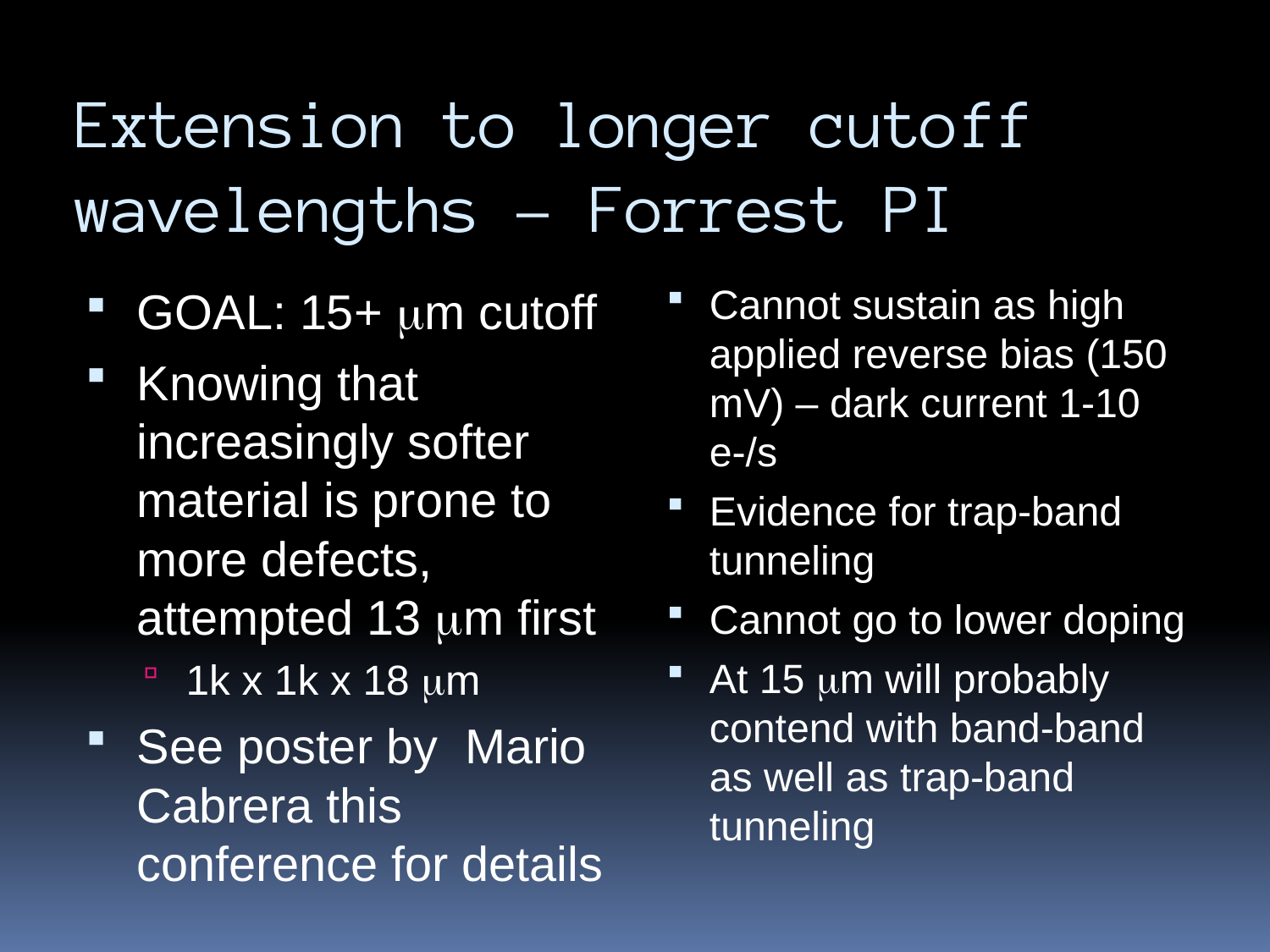

# Extension to longer cutoff wavelengths – Forrest PI
Cannot sustain as high applied reverse bias (150 mV) – dark current 1-10 e-/s
Evidence for trap-band tunneling
Cannot go to lower doping
At 15 μm will probably contend with band-band as well as trap-band tunneling

GOAL: 15+ μm cutoff
Knowing that increasingly softer material is prone to more defects, attempted 13 μm first
1k x 1k x 18 μm
See poster by  Mario Cabrera this conference for details